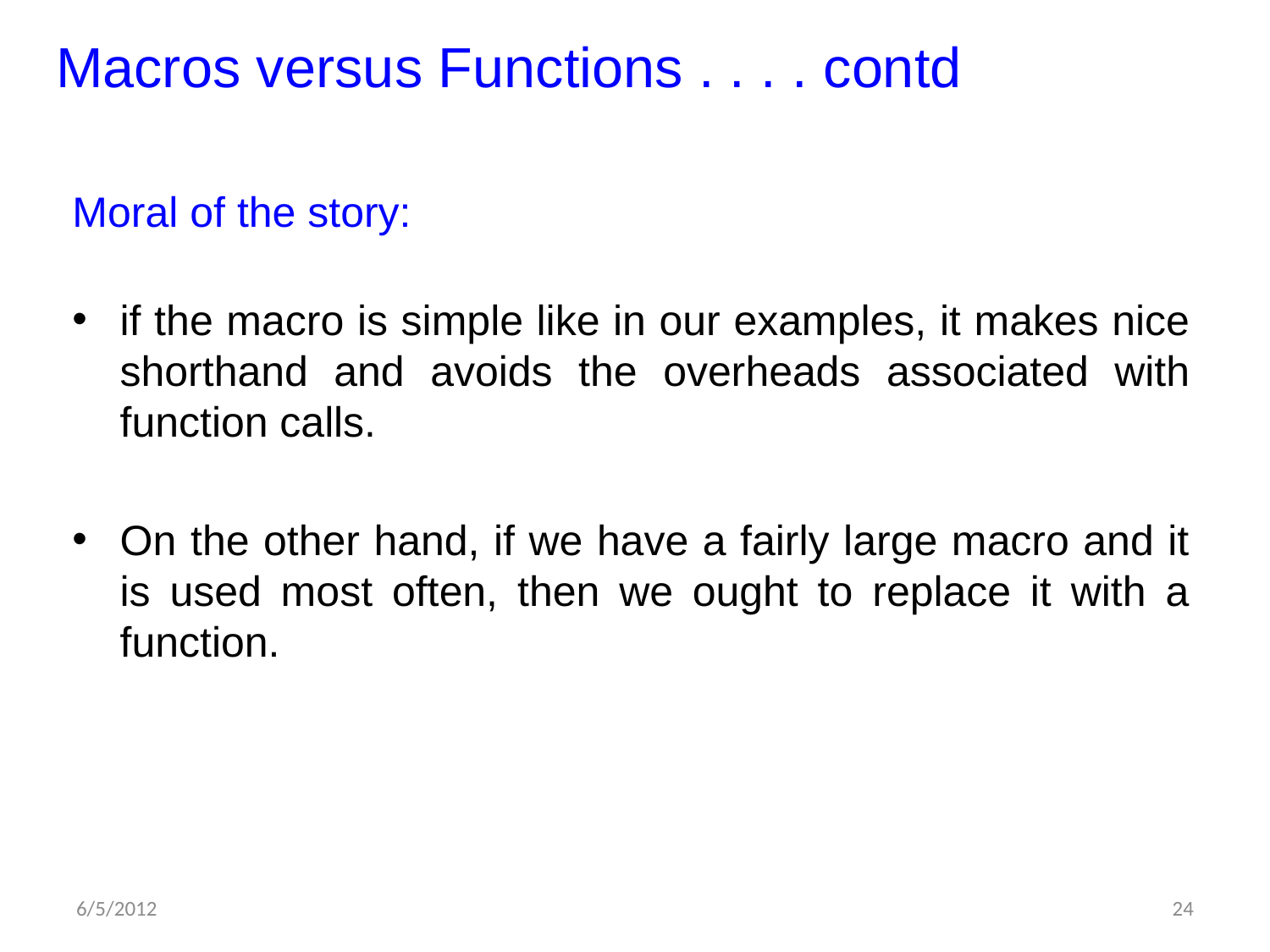

# Macros versus Functions . . . . contd
Moral of the story:

if the macro is simple like in our examples, it makes nice shorthand and avoids the overheads associated with function calls.

On the other hand, if we have a fairly large macro and it is used most often, then we ought to replace it with a function.
6/5/2012
24